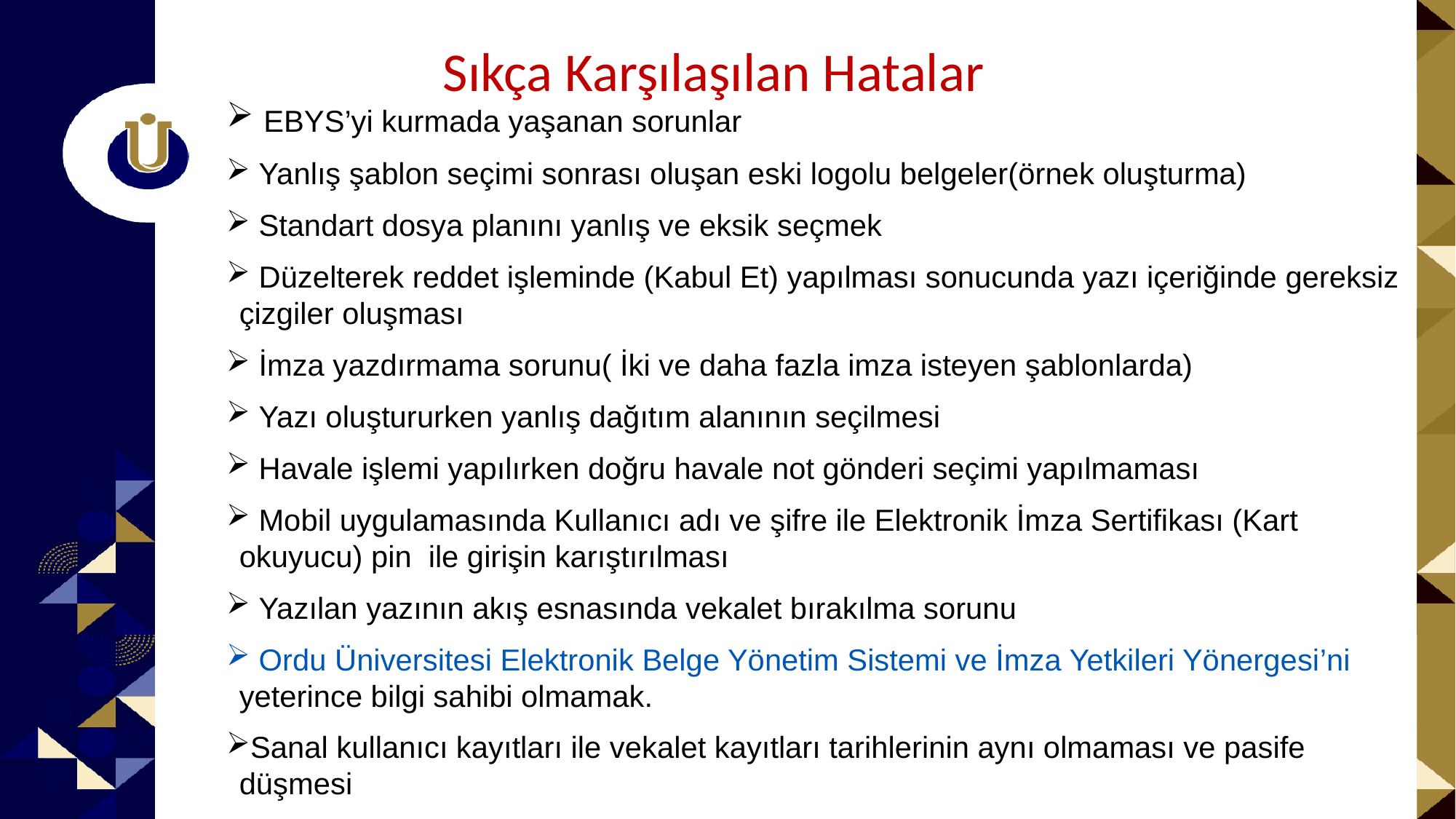

Sıkça Karşılaşılan Hatalar

 EBYS’yi kurmada yaşanan sorunlar
 Yanlış şablon seçimi sonrası oluşan eski logolu belgeler(örnek oluşturma)
 Standart dosya planını yanlış ve eksik seçmek
 Düzelterek reddet işleminde (Kabul Et) yapılması sonucunda yazı içeriğinde gereksiz çizgiler oluşması
 İmza yazdırmama sorunu( İki ve daha fazla imza isteyen şablonlarda)
 Yazı oluştururken yanlış dağıtım alanının seçilmesi
 Havale işlemi yapılırken doğru havale not gönderi seçimi yapılmaması
 Mobil uygulamasında Kullanıcı adı ve şifre ile Elektronik İmza Sertifikası (Kart     okuyucu) pin  ile girişin karıştırılması
 Yazılan yazının akış esnasında vekalet bırakılma sorunu
 Ordu Üniversitesi Elektronik Belge Yönetim Sistemi ve İmza Yetkileri Yönergesi’ni yeterince bilgi sahibi olmamak.
Sanal kullanıcı kayıtları ile vekalet kayıtları tarihlerinin aynı olmaması ve pasife düşmesi